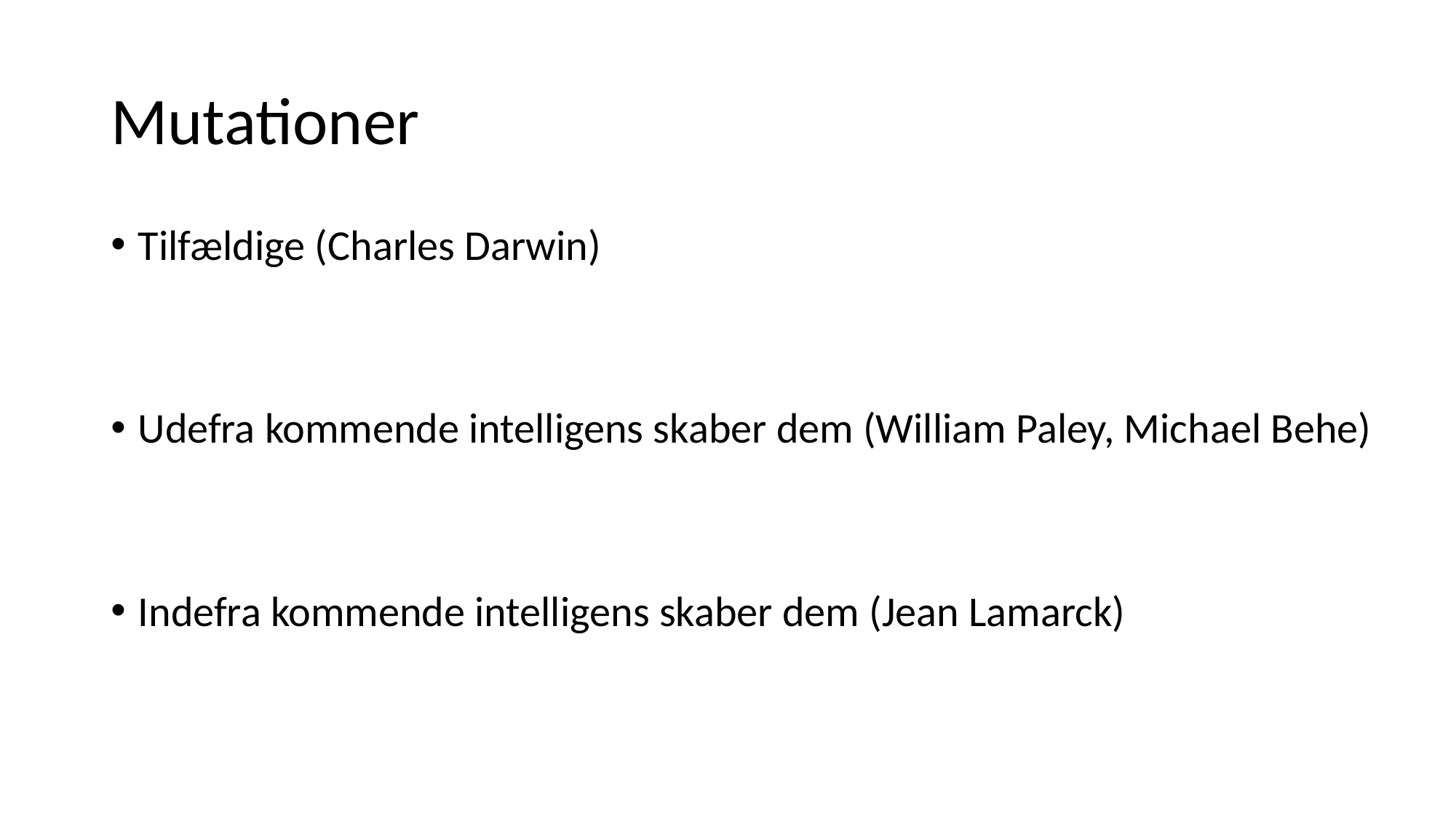

# Mutationer
Tilfældige (Charles Darwin)

Udefra kommende intelligens skaber dem (William Paley, Michael Behe)

Indefra kommende intelligens skaber dem (Jean Lamarck)